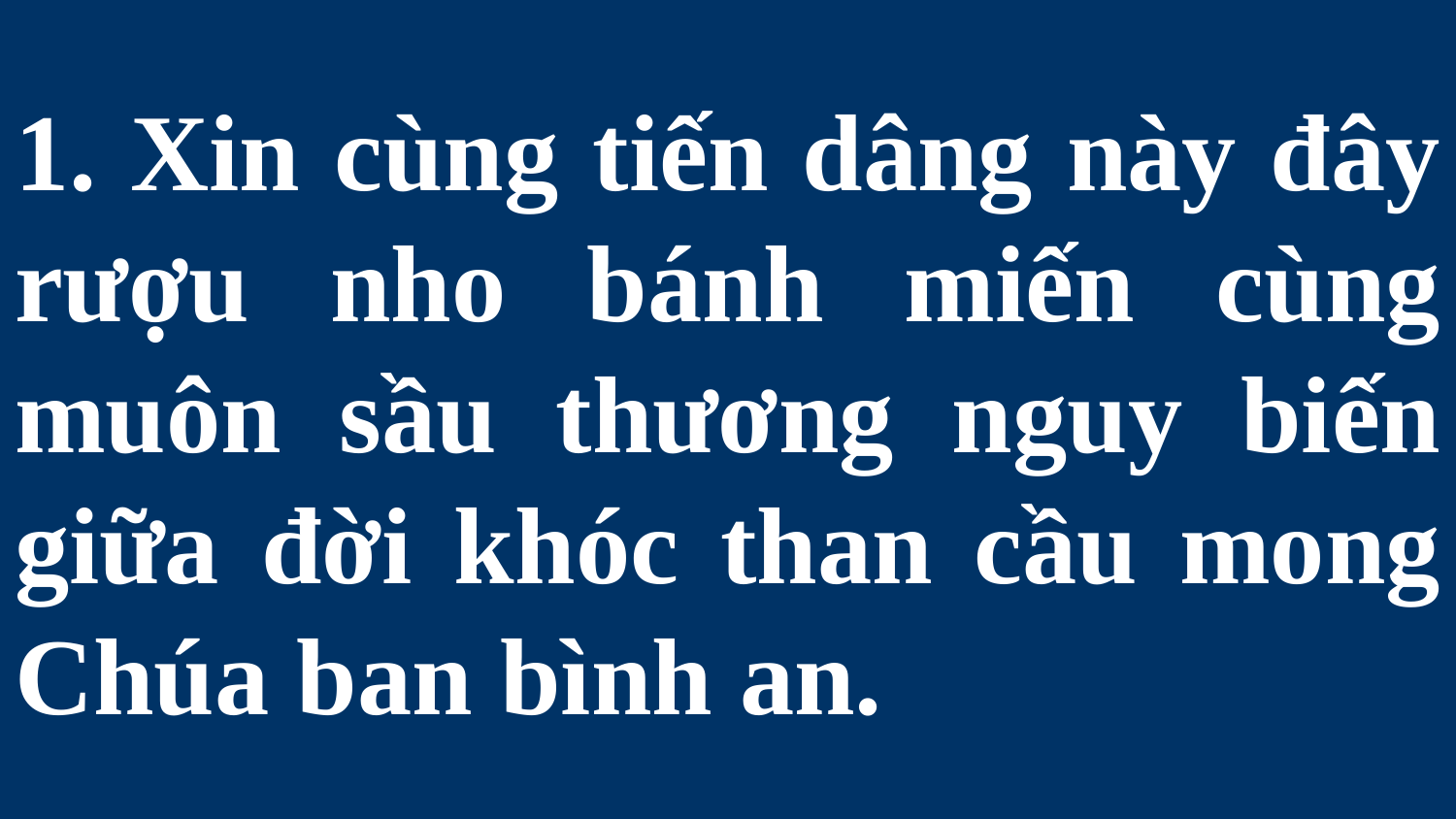

# 1. Xin cùng tiến dâng này đây rượu nho bánh miến cùng muôn sầu thương nguy biến giữa đời khóc than cầu mong Chúa ban bình an.